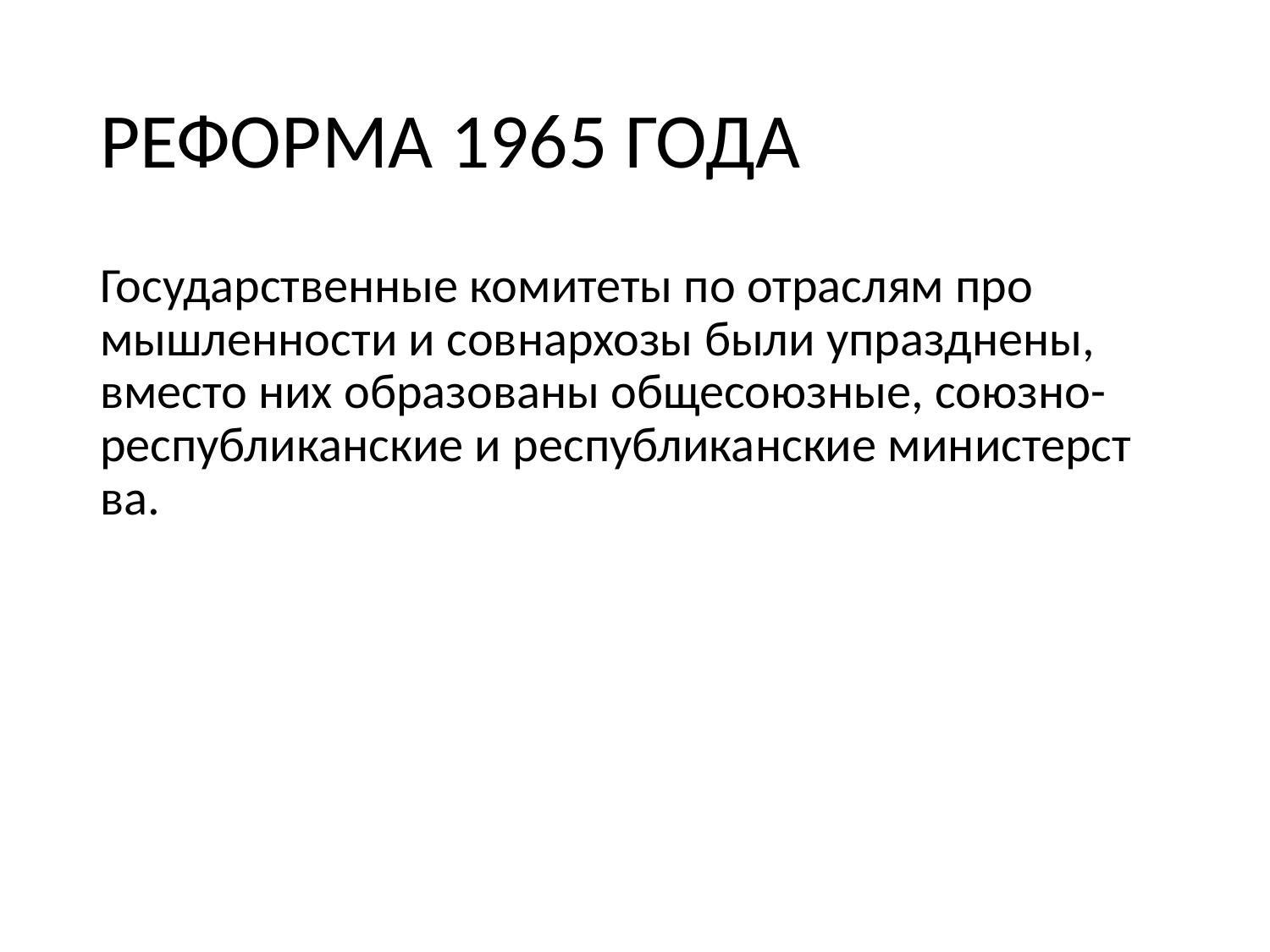

# РЕФОРМА 1965 ГОДА
Государственные комитеты по от­рас­лям про­мышленно­сти и сов­нар­хо­зы бы­ли уп­разд­не­ны, вме­сто них об­ра­зо­ва­ны об­ще­со­юз­ные, со­юз­но-рес­пуб­ли­кан­ские и рес­пуб­ли­кан­ские ми­ни­стер­ст­ва.